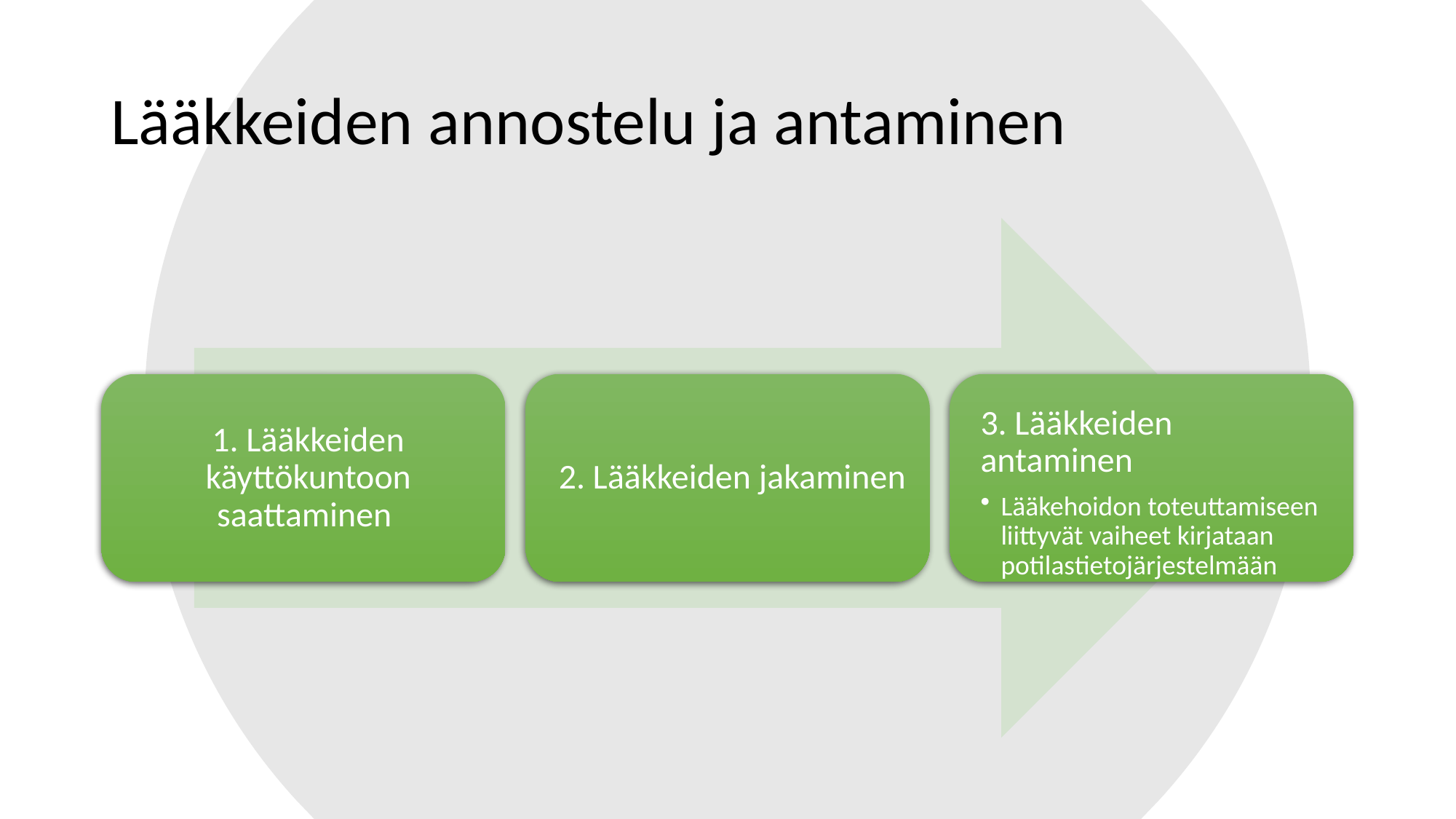

# Lääkkeiden annostelu ja antaminen
1. Lääkkeiden käyttökuntoon saattaminen
2. Lääkkeiden jakaminen
3. Lääkkeiden antaminen
Lääkehoidon toteuttamiseen liittyvät vaiheet kirjataan potilastietojärjestelmään